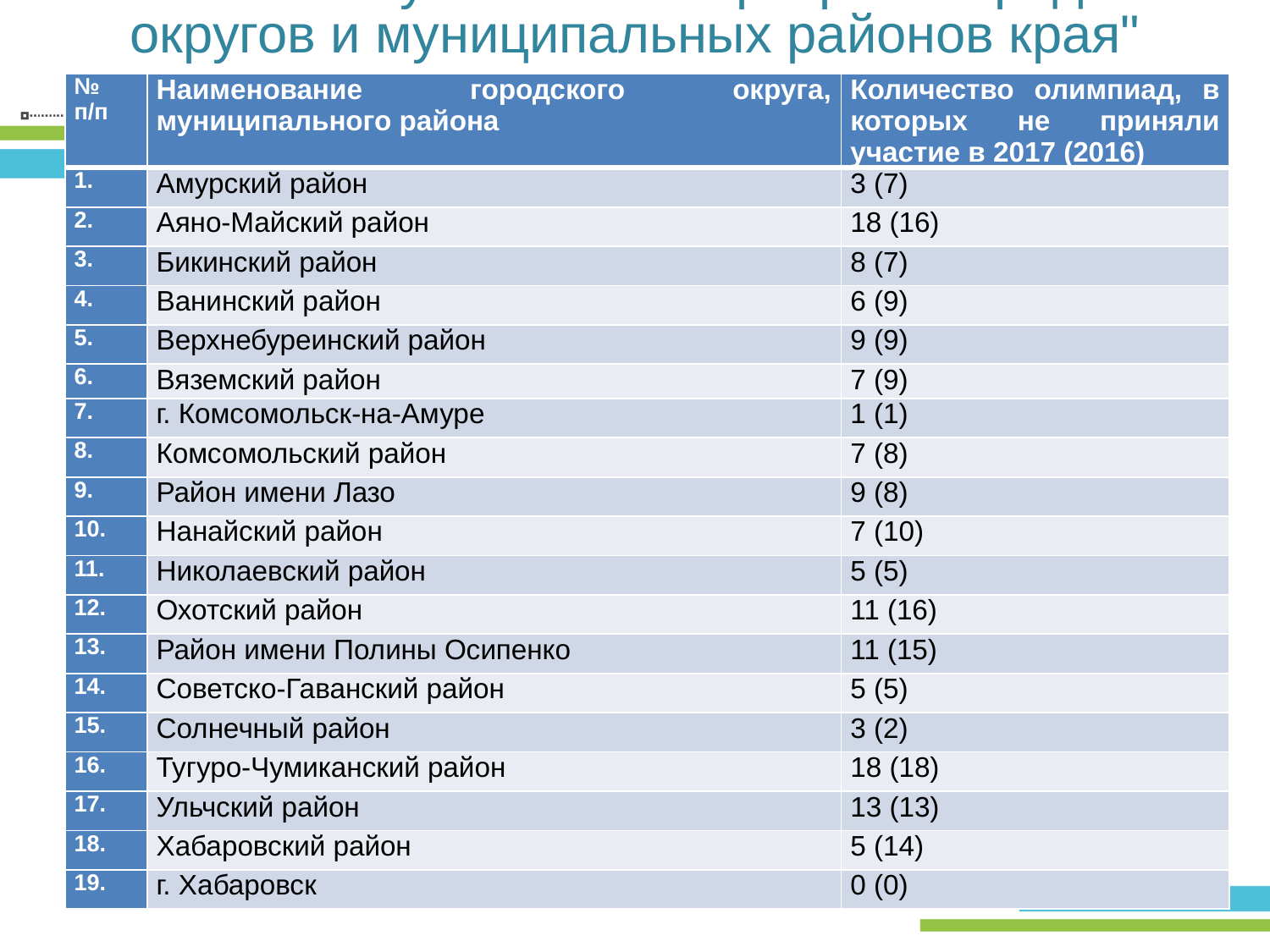

# "Количество участников в разрезе городских округов и муниципальных районов края"
| № п/п | Наименование городского округа, муниципального района | Количество олимпиад, в которых не приняли участие в 2017 (2016) |
| --- | --- | --- |
| 1. | Амурский район | 3 (7) |
| 2. | Аяно-Майский район | 18 (16) |
| 3. | Бикинский район | 8 (7) |
| 4. | Ванинский район | 6 (9) |
| 5. | Верхнебуреинский район | 9 (9) |
| 6. | Вяземский район | 7 (9) |
| 7. | г. Комсомольск-на-Амуре | 1 (1) |
| 8. | Комсомольский район | 7 (8) |
| 9. | Район имени Лазо | 9 (8) |
| 10. | Нанайский район | 7 (10) |
| 11. | Николаевский район | 5 (5) |
| 12. | Охотский район | 11 (16) |
| 13. | Район имени Полины Осипенко | 11 (15) |
| 14. | Советско-Гаванский район | 5 (5) |
| 15. | Солнечный район | 3 (2) |
| 16. | Тугуро-Чумиканский район | 18 (18) |
| 17. | Ульчский район | 13 (13) |
| 18. | Хабаровский район | 5 (14) |
| 19. | г. Хабаровск | 0 (0) |